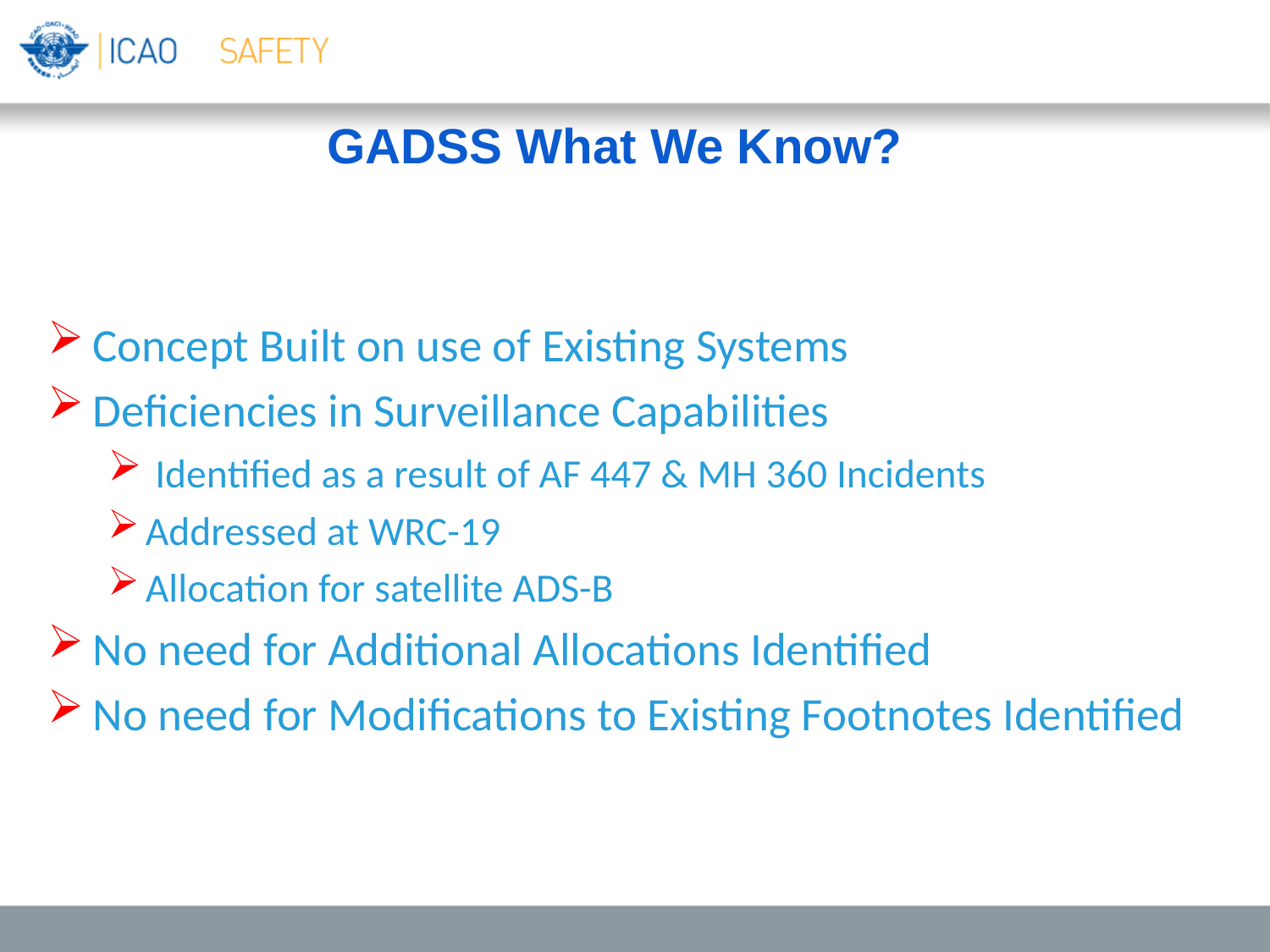

GADSS What We Know?

Concept Built on use of Existing Systems
Deficiencies in Surveillance Capabilities
 Identified as a result of AF 447 & MH 360 Incidents
Addressed at WRC-19
Allocation for satellite ADS-B
No need for Additional Allocations Identified
No need for Modifications to Existing Footnotes Identified